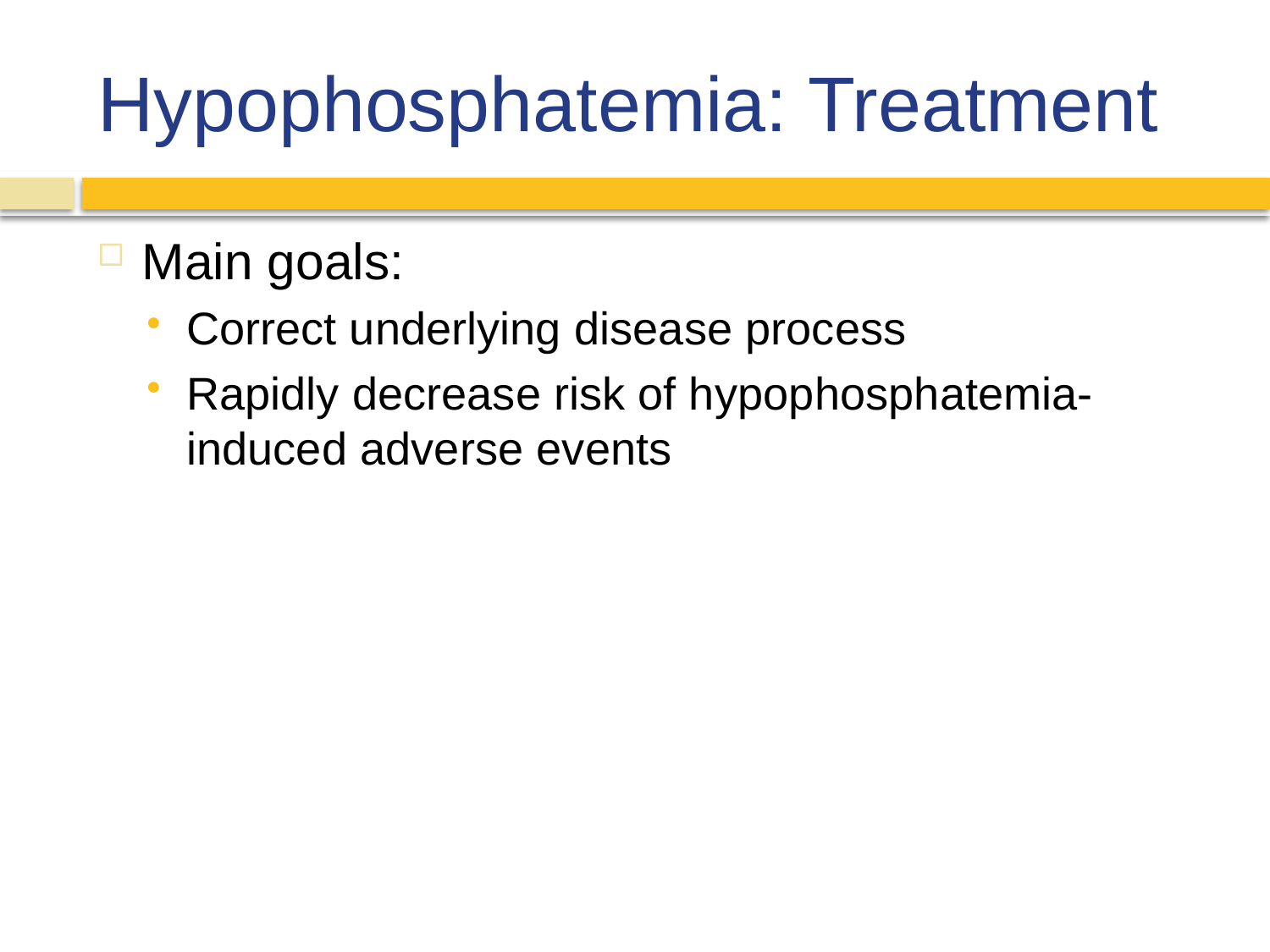

# Hypophosphatemia: Treatment
Main goals:
Correct underlying disease process
Rapidly decrease risk of hypophosphatemia-induced adverse events